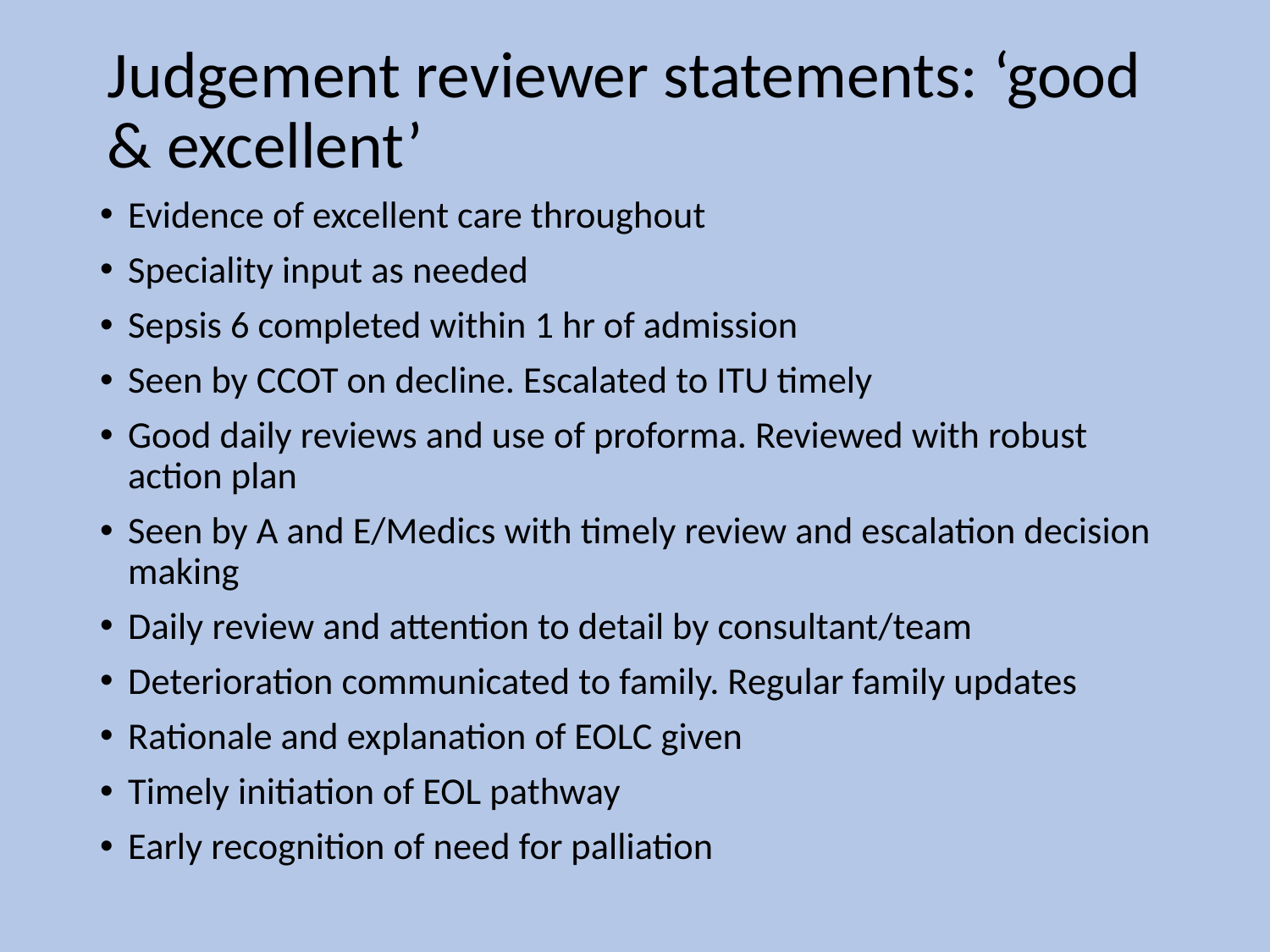

# Judgement reviewer statements: ‘good & excellent’
Evidence of excellent care throughout
Speciality input as needed
Sepsis 6 completed within 1 hr of admission
Seen by CCOT on decline. Escalated to ITU timely
Good daily reviews and use of proforma. Reviewed with robust action plan
Seen by A and E/Medics with timely review and escalation decision making
Daily review and attention to detail by consultant/team
Deterioration communicated to family. Regular family updates
Rationale and explanation of EOLC given
Timely initiation of EOL pathway
Early recognition of need for palliation